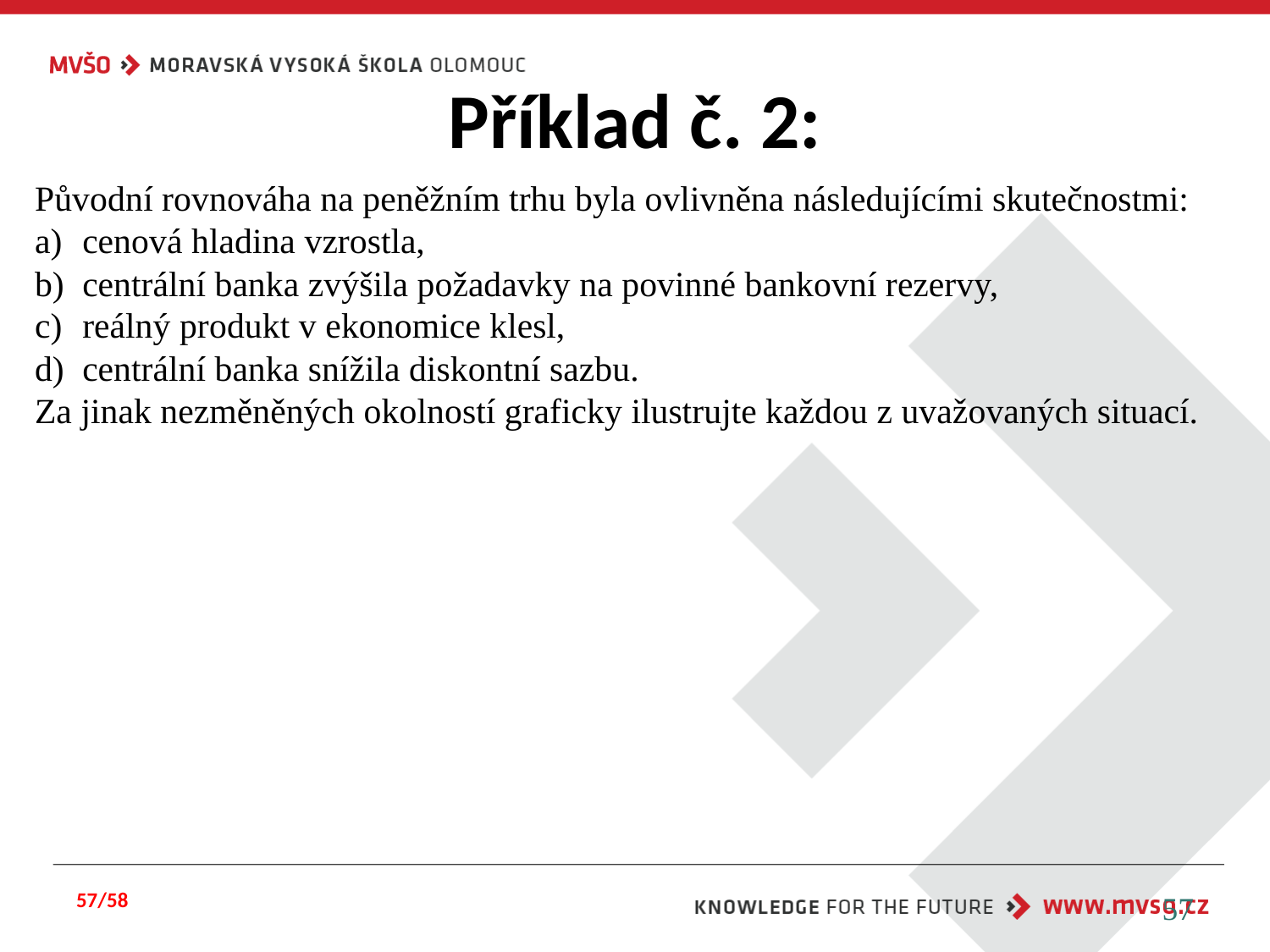

# Příklad č. 2:
Původní rovnováha na peněžním trhu byla ovlivněna následujícími skutečnostmi:
cenová hladina vzrostla,
centrální banka zvýšila požadavky na povinné bankovní rezervy,
reálný produkt v ekonomice klesl,
centrální banka snížila diskontní sazbu.
Za jinak nezměněných okolností graficky ilustrujte každou z uvažovaných situací.
57/58
57